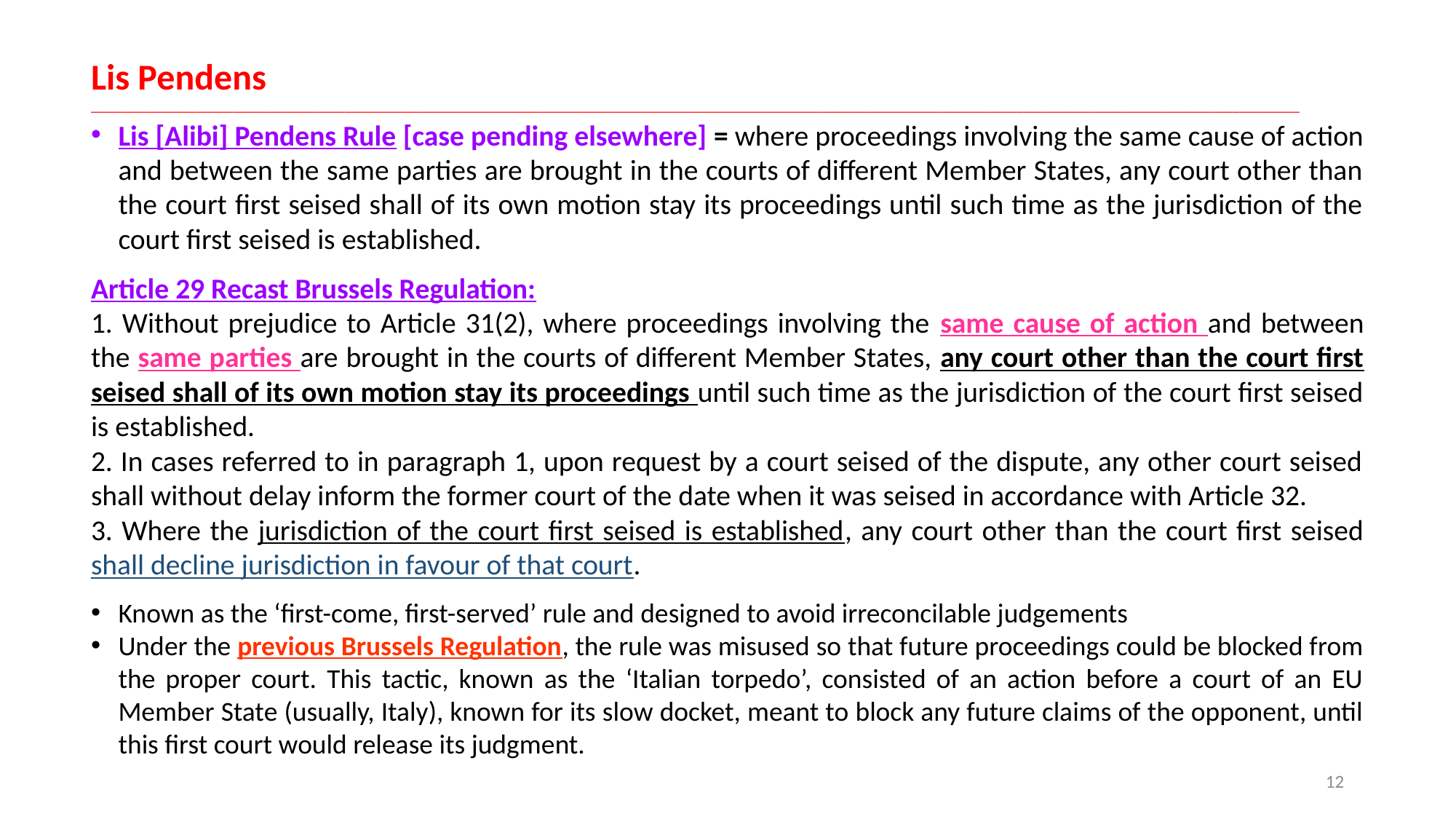

# Lis Pendens __________________________________________________________________________________________________________________________________________________________________
Lis [Alibi] Pendens Rule [case pending elsewhere] = where proceedings involving the same cause of action and between the same parties are brought in the courts of different Member States, any court other than the court first seised shall of its own motion stay its proceedings until such time as the jurisdiction of the court first seised is established.

Article 29 Recast Brussels Regulation:
1. Without prejudice to Article 31(2), where proceedings involving the same cause of action and between the same parties are brought in the courts of different Member States, any court other than the court first seised shall of its own motion stay its proceedings until such time as the jurisdiction of the court first seised is established.
2. In cases referred to in paragraph 1, upon request by a court seised of the dispute, any other court seised shall without delay inform the former court of the date when it was seised in accordance with Article 32.
3. Where the jurisdiction of the court first seised is established, any court other than the court first seised shall decline jurisdiction in favour of that court.

Known as the ‘first-come, first-served’ rule and designed to avoid irreconcilable judgements
Under the previous Brussels Regulation, the rule was misused so that future proceedings could be blocked from the proper court. This tactic, known as the ‘Italian torpedo’, consisted of an action before a court of an EU Member State (usually, Italy), known for its slow docket, meant to block any future claims of the opponent, until this first court would release its judgment.
12